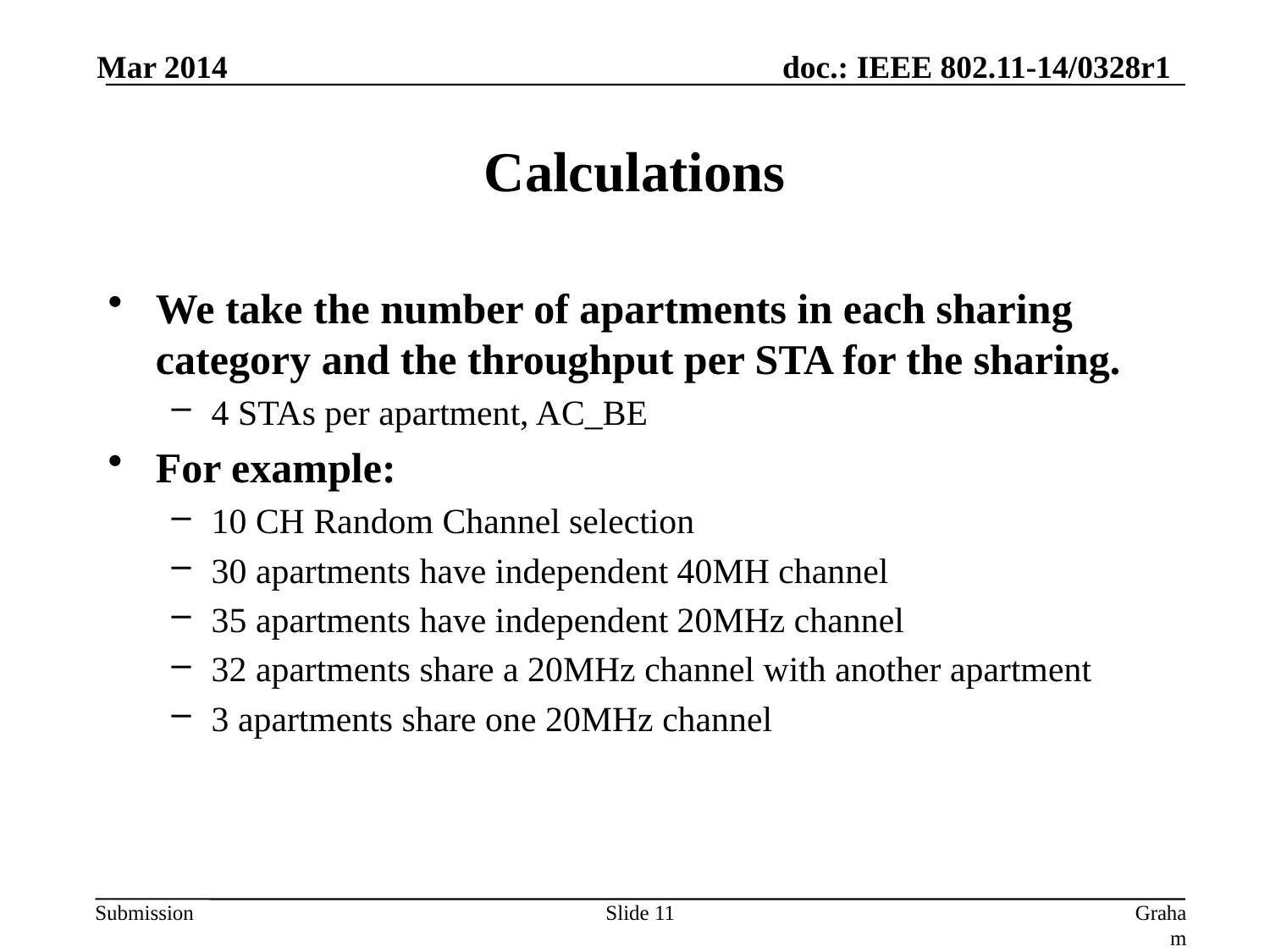

Mar 2014
# Calculations
We take the number of apartments in each sharing category and the throughput per STA for the sharing.
4 STAs per apartment, AC_BE
For example:
10 CH Random Channel selection
30 apartments have independent 40MH channel
35 apartments have independent 20MHz channel
32 apartments share a 20MHz channel with another apartment
3 apartments share one 20MHz channel

Slide 11
Graham Smith, DSP Group